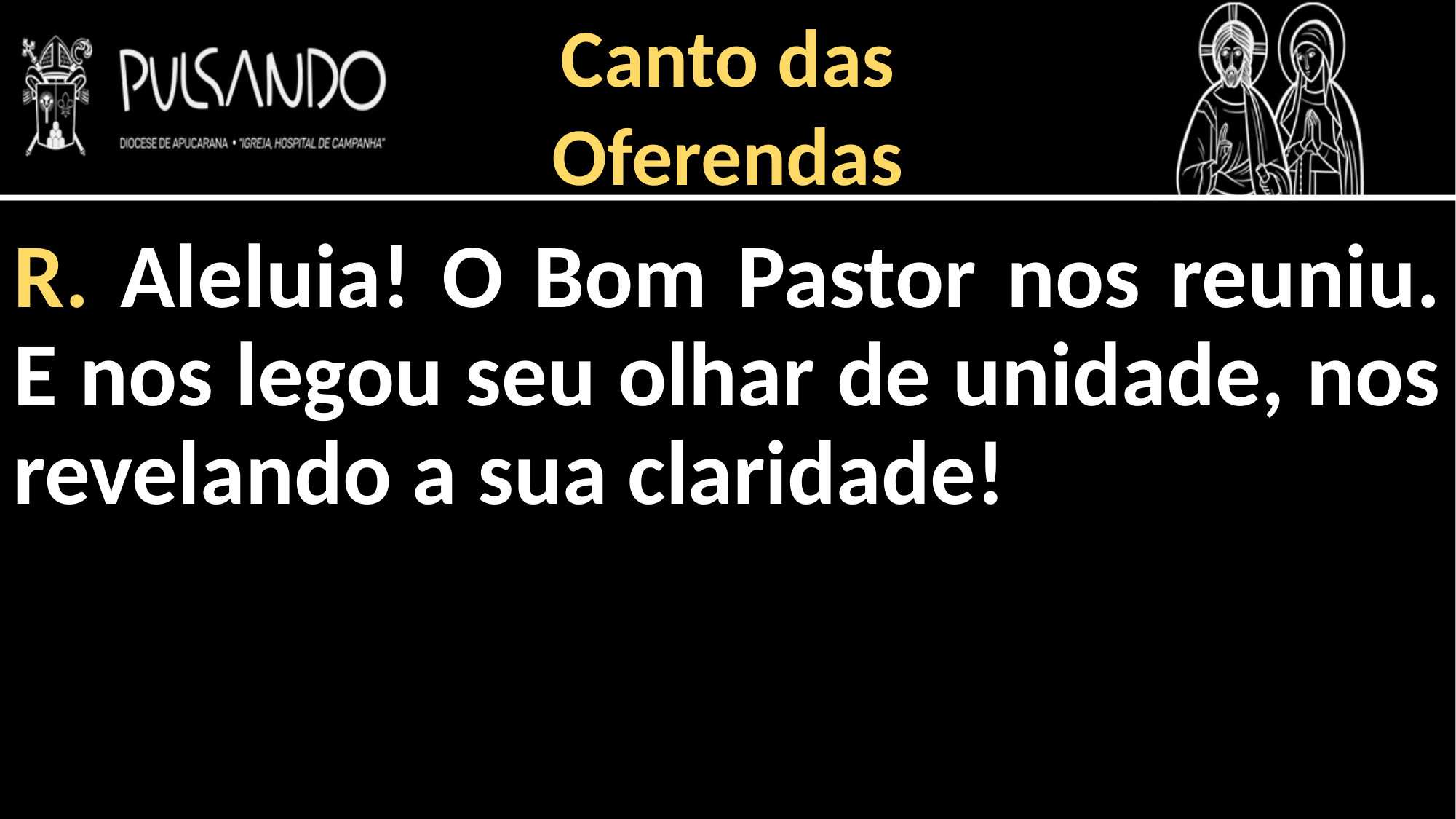

Canto das
Oferendas
R. Aleluia! O Bom Pastor nos reuniu. E nos legou seu olhar de unidade, nos revelando a sua claridade!